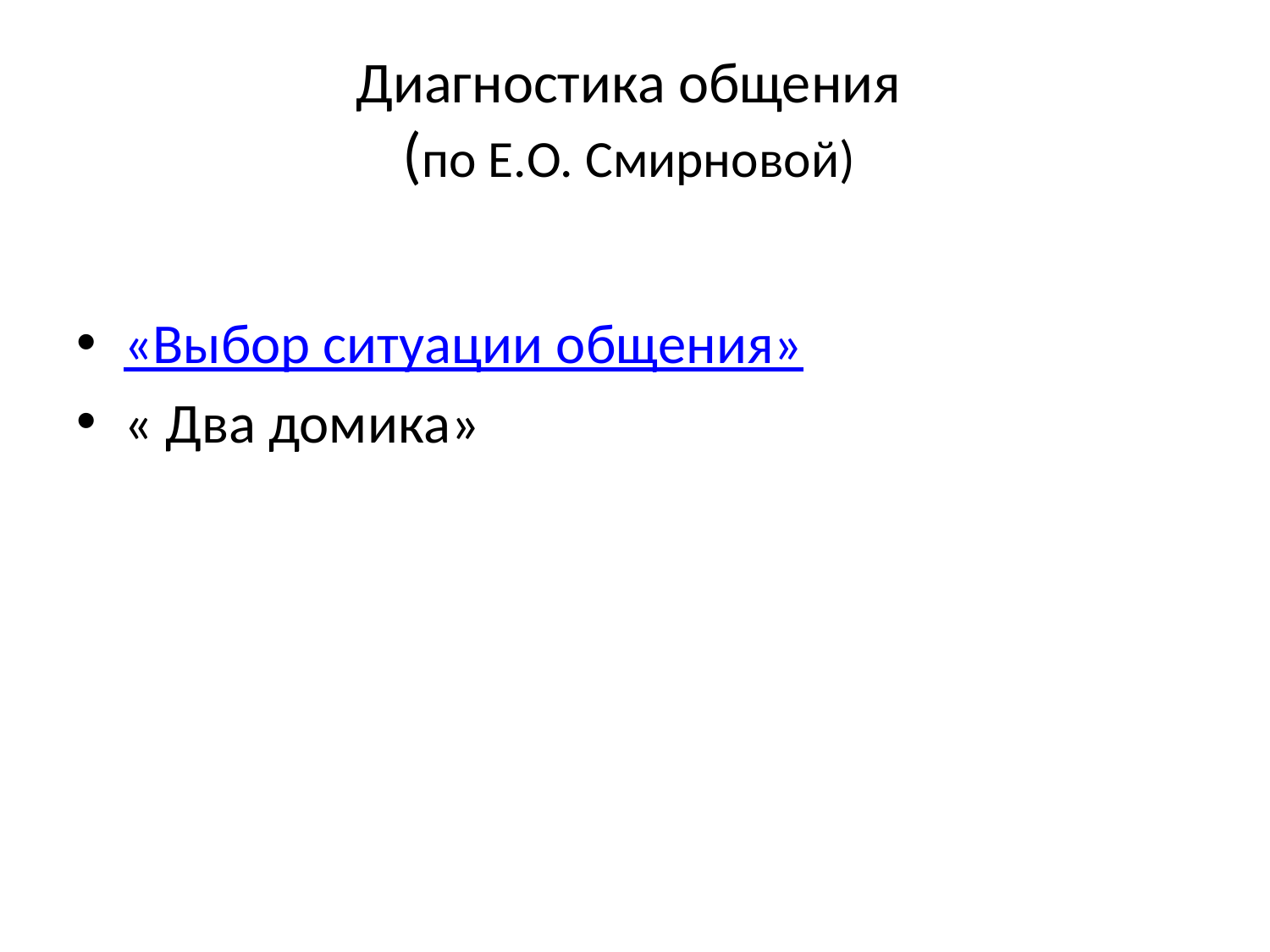

# Диагностика общения (по Е.О. Смирновой)

«Выбор ситуации общения»
« Два домика»